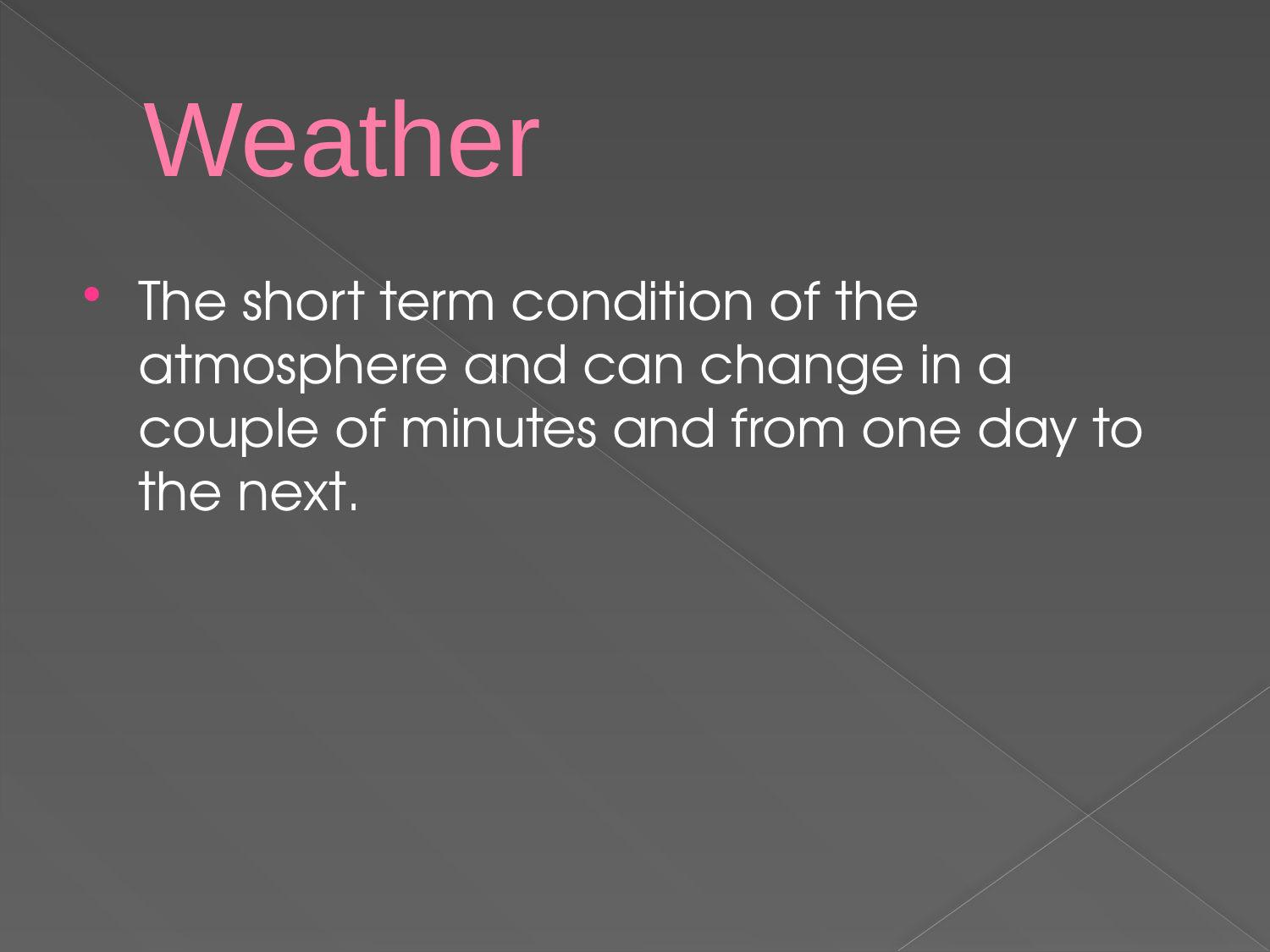

# Weather
The short term condition of the atmosphere and can change in a couple of minutes and from one day to the next.